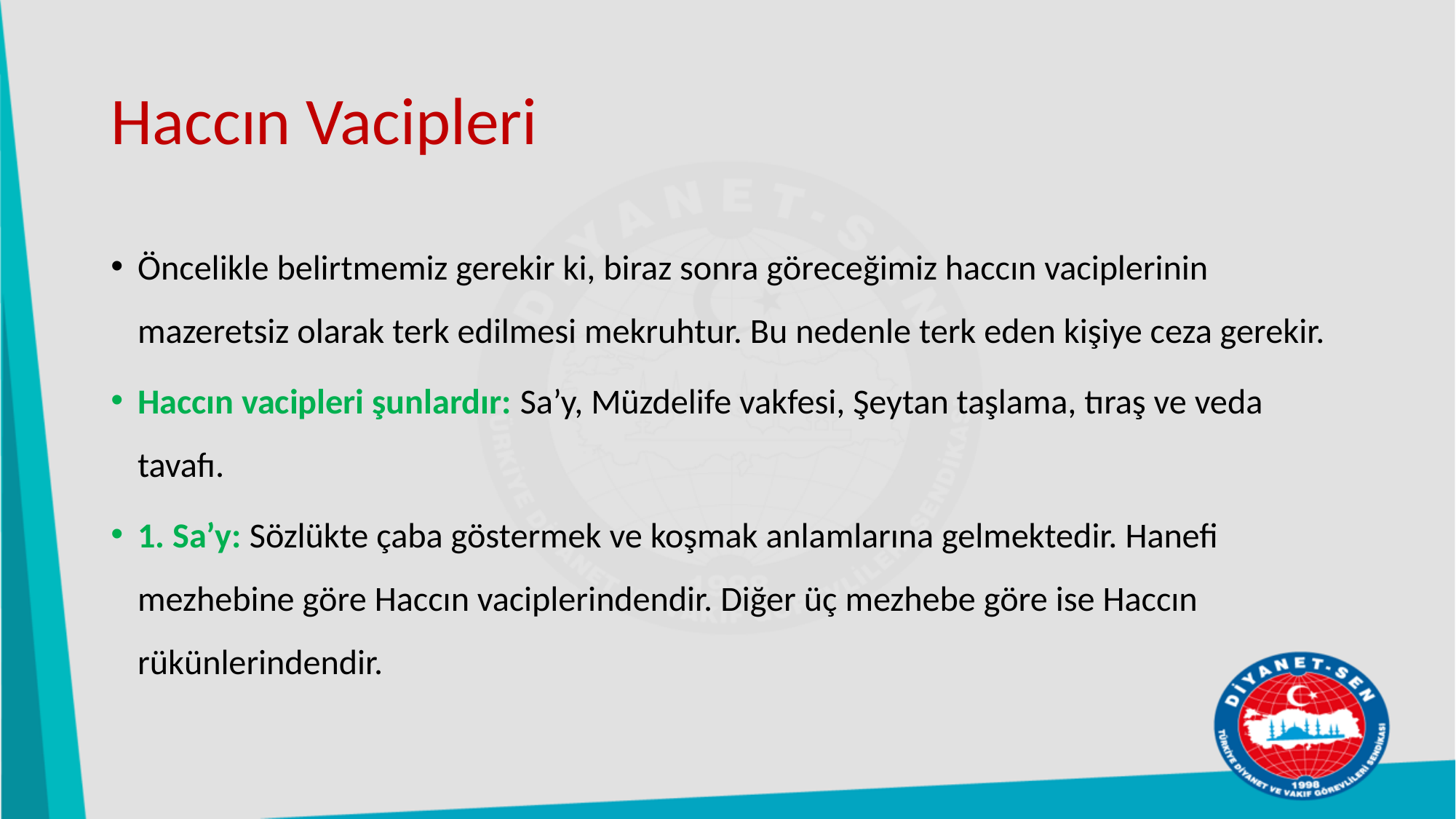

# Haccın Vacipleri
Öncelikle belirtmemiz gerekir ki, biraz sonra göreceğimiz haccın vaciplerinin mazeretsiz olarak terk edilmesi mekruhtur. Bu nedenle terk eden kişiye ceza gerekir.
Haccın vacipleri şunlardır: Sa’y, Müzdelife vakfesi, Şeytan taşlama, tıraş ve veda tavafı.
1. Sa’y: Sözlükte çaba göstermek ve koşmak anlamlarına gelmektedir. Hanefi mezhebine göre Haccın vaciplerindendir. Diğer üç mezhebe göre ise Haccın rükünlerindendir.